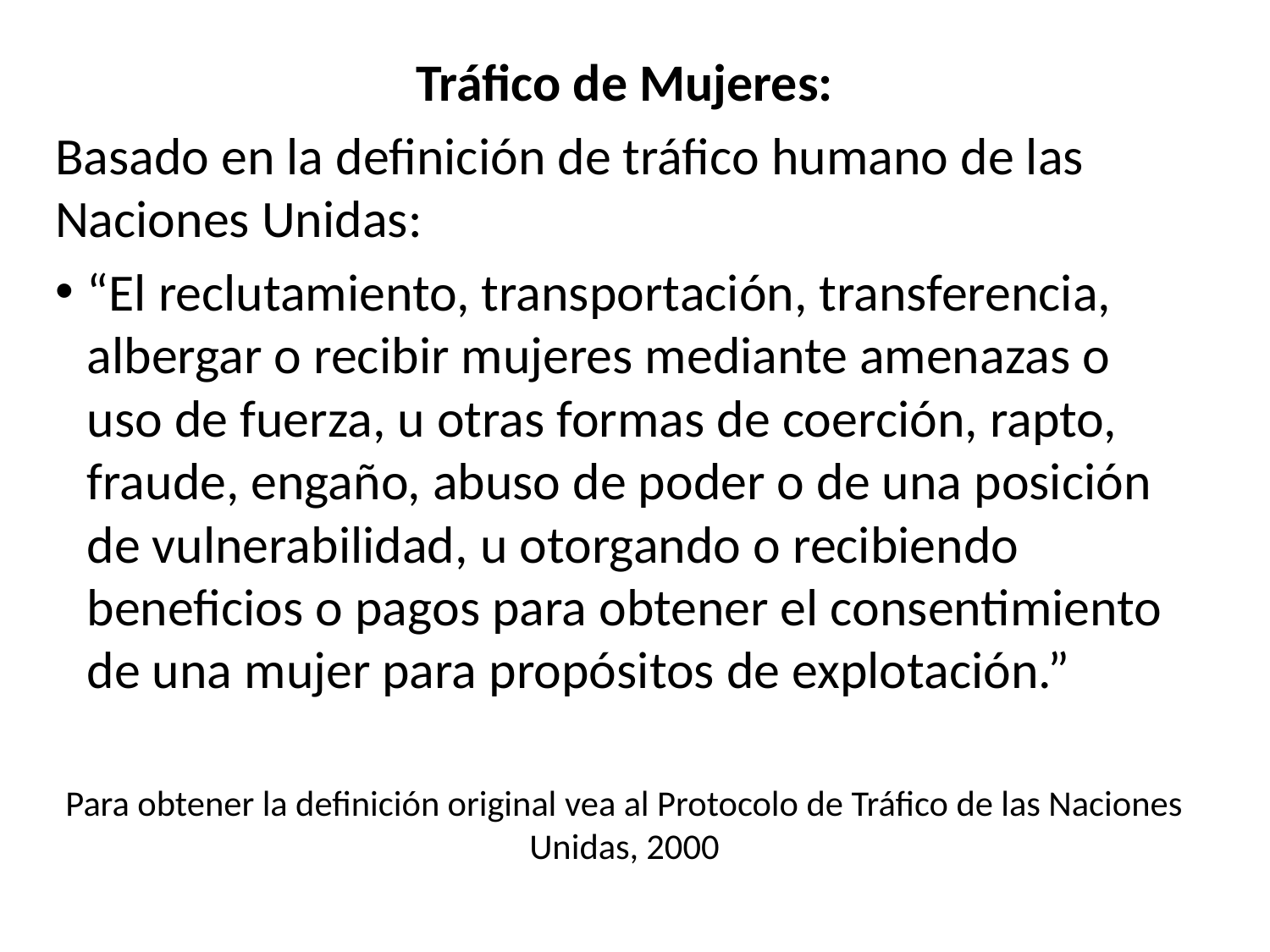

Tráfico de Mujeres:
Basado en la definición de tráfico humano de las Naciones Unidas:
“El reclutamiento, transportación, transferencia, albergar o recibir mujeres mediante amenazas o uso de fuerza, u otras formas de coerción, rapto, fraude, engaño, abuso de poder o de una posición de vulnerabilidad, u otorgando o recibiendo beneficios o pagos para obtener el consentimiento de una mujer para propósitos de explotación.”

Para obtener la definición original vea al Protocolo de Tráfico de las Naciones Unidas, 2000